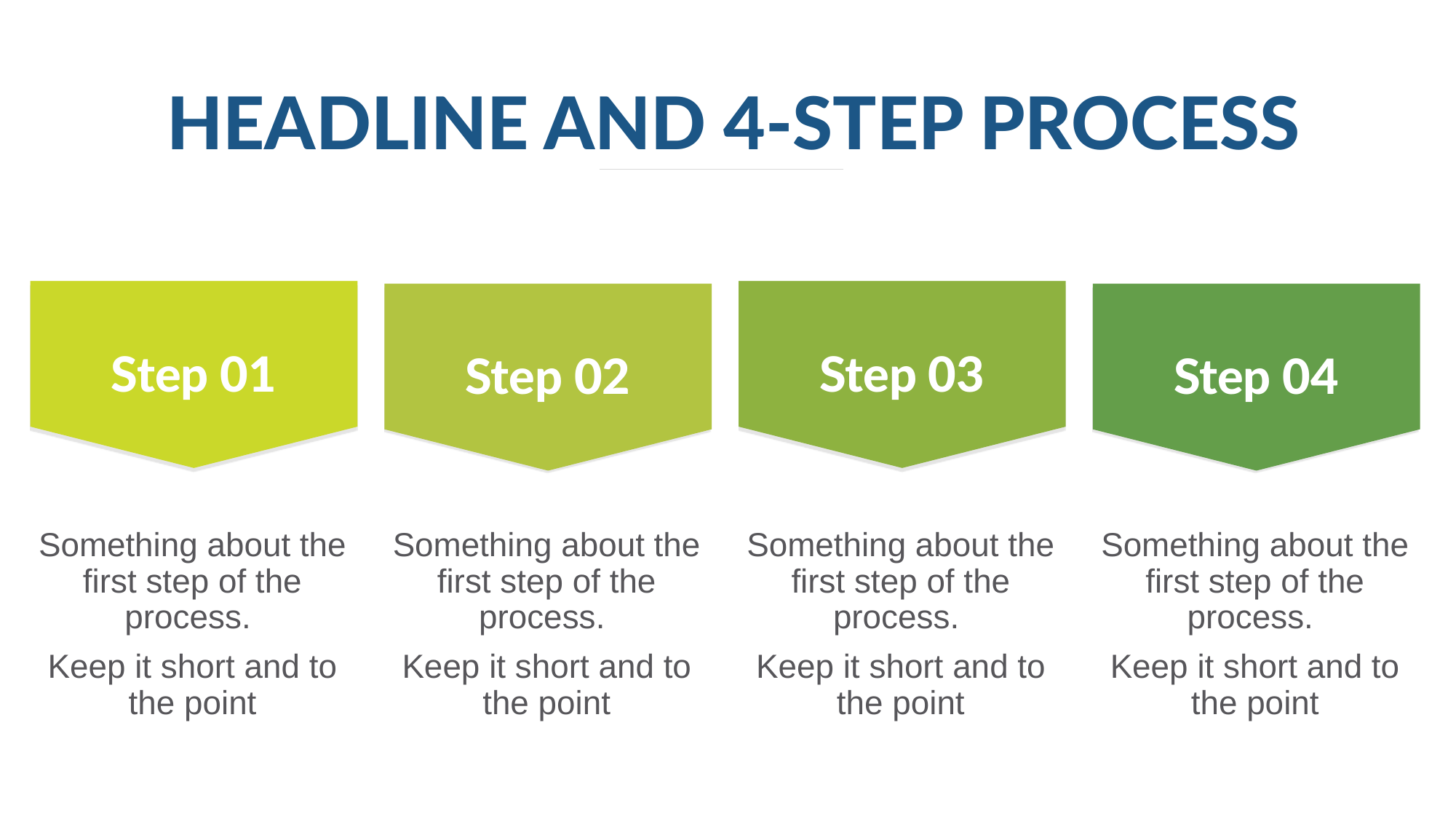

# Headline and 4-step Process
Step 01
Step 03
Step 02
Step 04
Something about the first step of the process.
Keep it short and to the point
Something about the first step of the process.
Keep it short and to the point
Something about the first step of the process.
Keep it short and to the point
Something about the first step of the process.
Keep it short and to the point